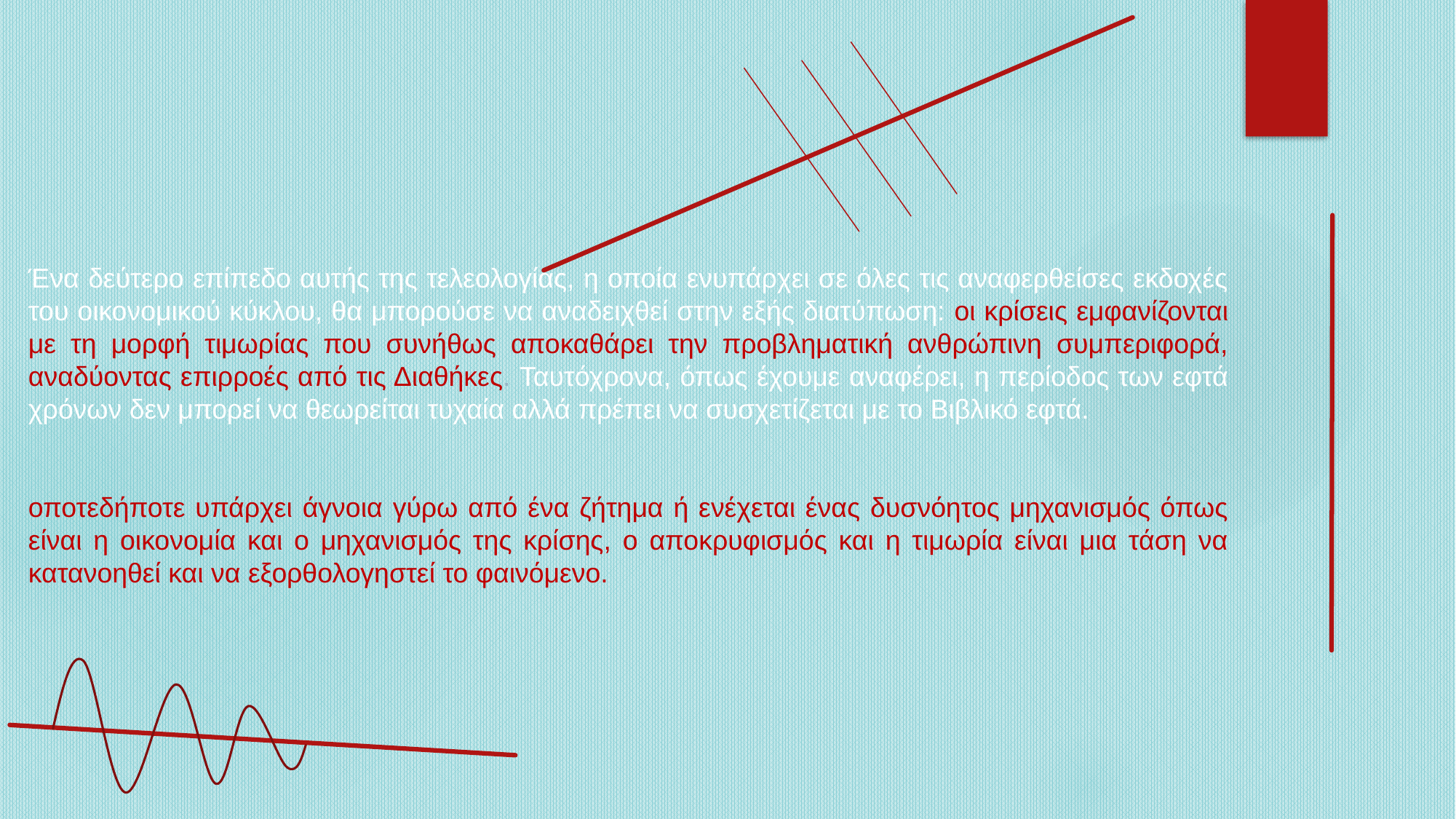

Ένα δεύτερο επίπεδο αυτής της τελεολογίας, η οποία ενυπάρχει σε όλες τις αναφερθείσες εκδοχές του οικονομικού κύκλου, θα μπορούσε να αναδειχθεί στην εξής διατύπωση: οι κρίσεις εμφανίζονται με τη μορφή τιμωρίας που συνήθως αποκαθάρει την προβληματική ανθρώπινη συμπεριφορά, αναδύοντας επιρροές από τις Διαθήκες. Ταυτόχρονα, όπως έχουμε αναφέρει, η περίοδος των εφτά χρόνων δεν μπορεί να θεωρείται τυχαία αλλά πρέπει να συσχετίζεται με το Βιβλικό εφτά.

οποτεδήποτε υπάρχει άγνοια γύρω από ένα ζήτημα ή ενέχεται ένας δυσνόητος μηχανισμός όπως είναι η οικονομία και ο μηχανισμός της κρίσης, ο αποκρυφισμός και η τιμωρία είναι μια τάση να κατανοηθεί και να εξορθολογηστεί το φαινόμενο.